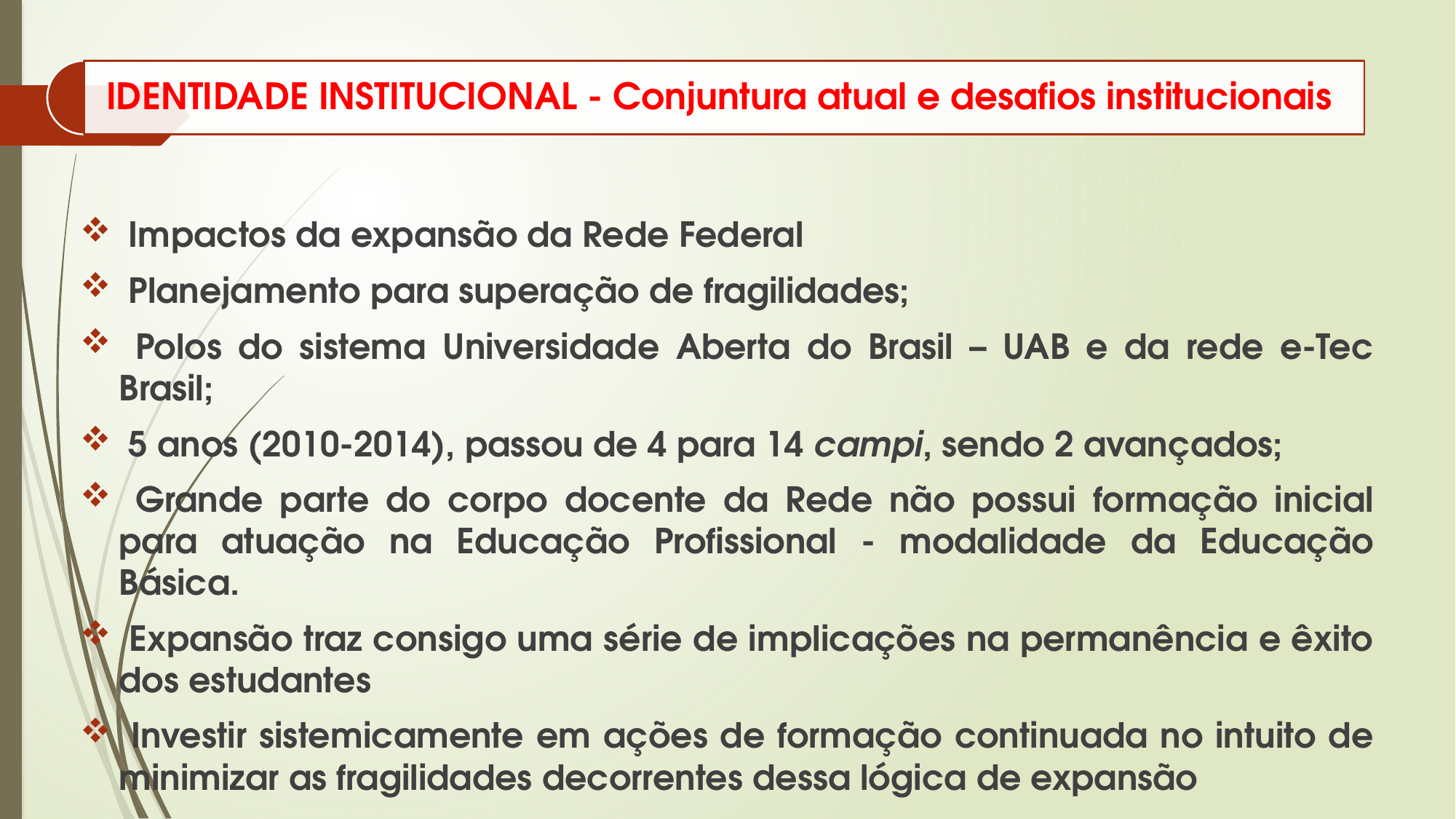

IDENTIDADE INSTITUCIONAL - Conjuntura atual e desafios institucionais
 Impactos da expansão da Rede Federal
 Planejamento para superação de fragilidades;
 Polos do sistema Universidade Aberta do Brasil – UAB e da rede e-Tec Brasil;
 5 anos (2010-2014), passou de 4 para 14 campi, sendo 2 avançados;
 Grande parte do corpo docente da Rede não possui formação inicial para atuação na Educação Profissional - modalidade da Educação Básica.
 Expansão traz consigo uma série de implicações na permanência e êxito dos estudantes
 Investir sistemicamente em ações de formação continuada no intuito de minimizar as fragilidades decorrentes dessa lógica de expansão